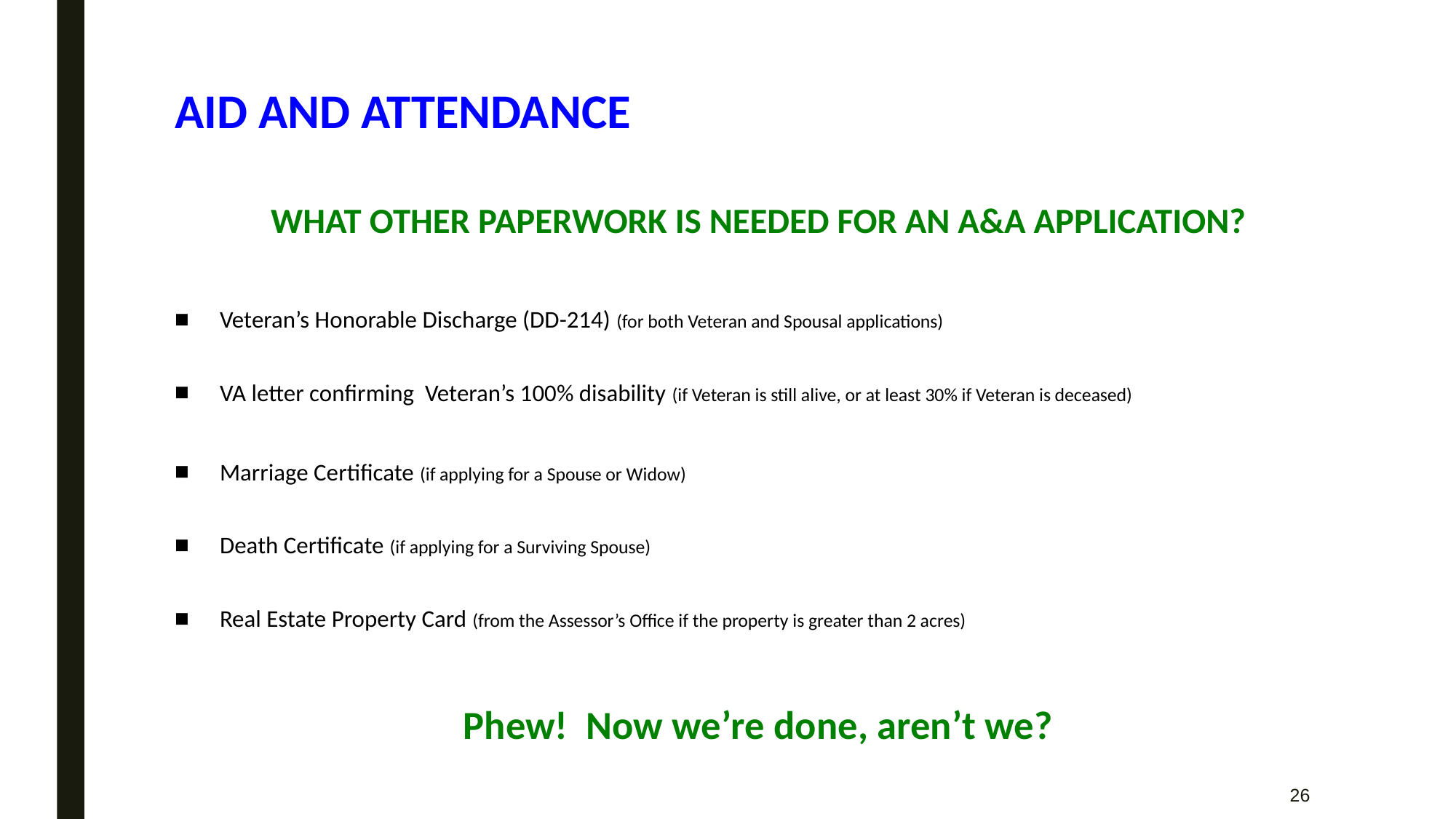

# AID AND ATTENDANCE
WHAT OTHER PAPERWORK IS NEEDED FOR AN A&A APPLICATION?

Veteran’s Honorable Discharge (DD-214) (for both Veteran and Spousal applications)

VA letter confirming  Veteran’s 100% disability (if Veteran is still alive, or at least 30% if Veteran is deceased)

Marriage Certificate (if applying for a Spouse or Widow)

Death Certificate (if applying for a Surviving Spouse)

Real Estate Property Card (from the Assessor’s Office if the property is greater than 2 acres)

Phew!  Now we’re done, aren’t we?

26